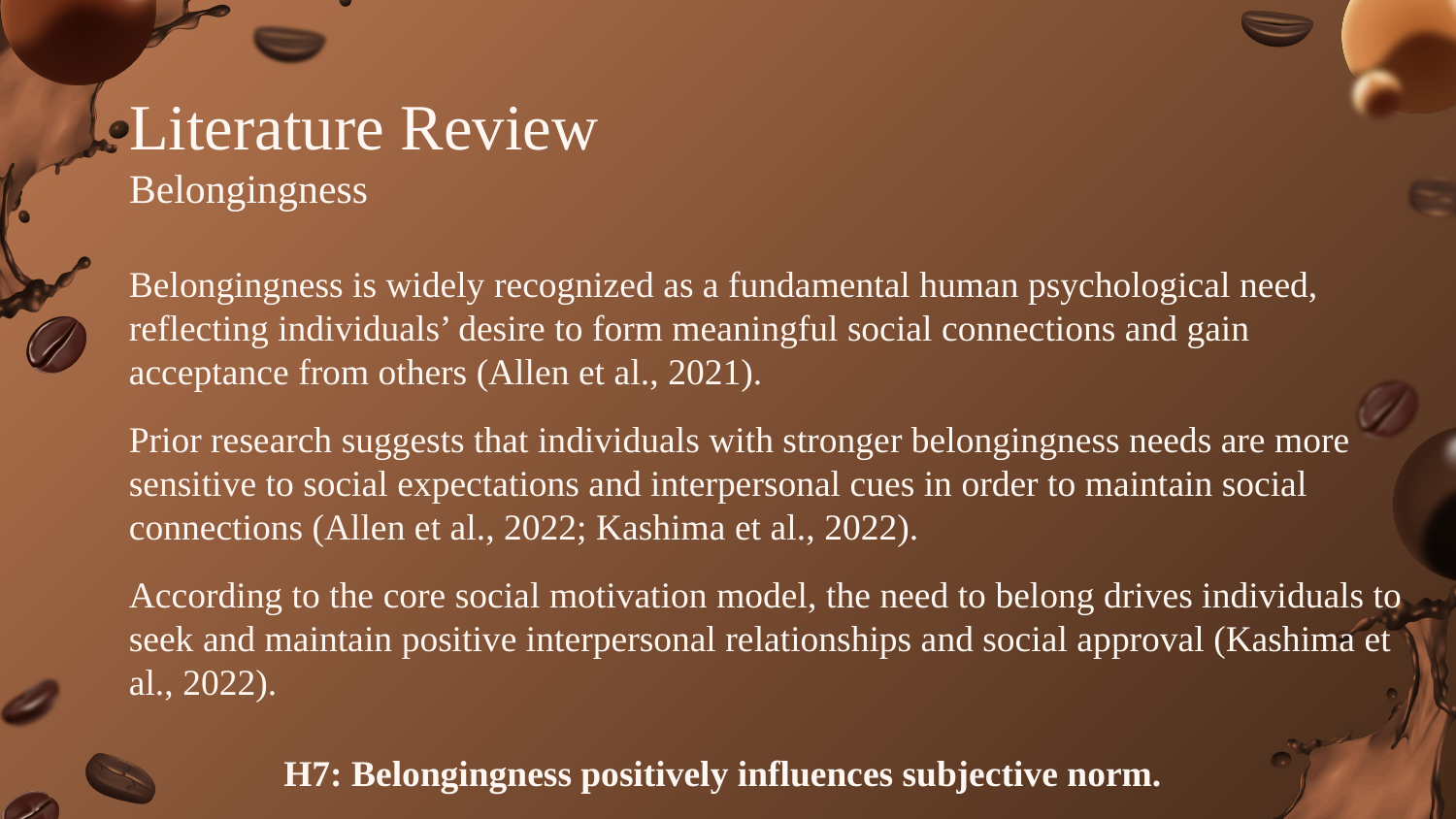

# Literature Review Belongingness
Belongingness is widely recognized as a fundamental human psychological need, reflecting individuals’ desire to form meaningful social connections and gain acceptance from others (Allen et al., 2021).
Prior research suggests that individuals with stronger belongingness needs are more sensitive to social expectations and interpersonal cues in order to maintain social connections (Allen et al., 2022; Kashima et al., 2022).
According to the core social motivation model, the need to belong drives individuals to seek and maintain positive interpersonal relationships and social approval (Kashima et al., 2022).
H7: Belongingness positively influences subjective norm.